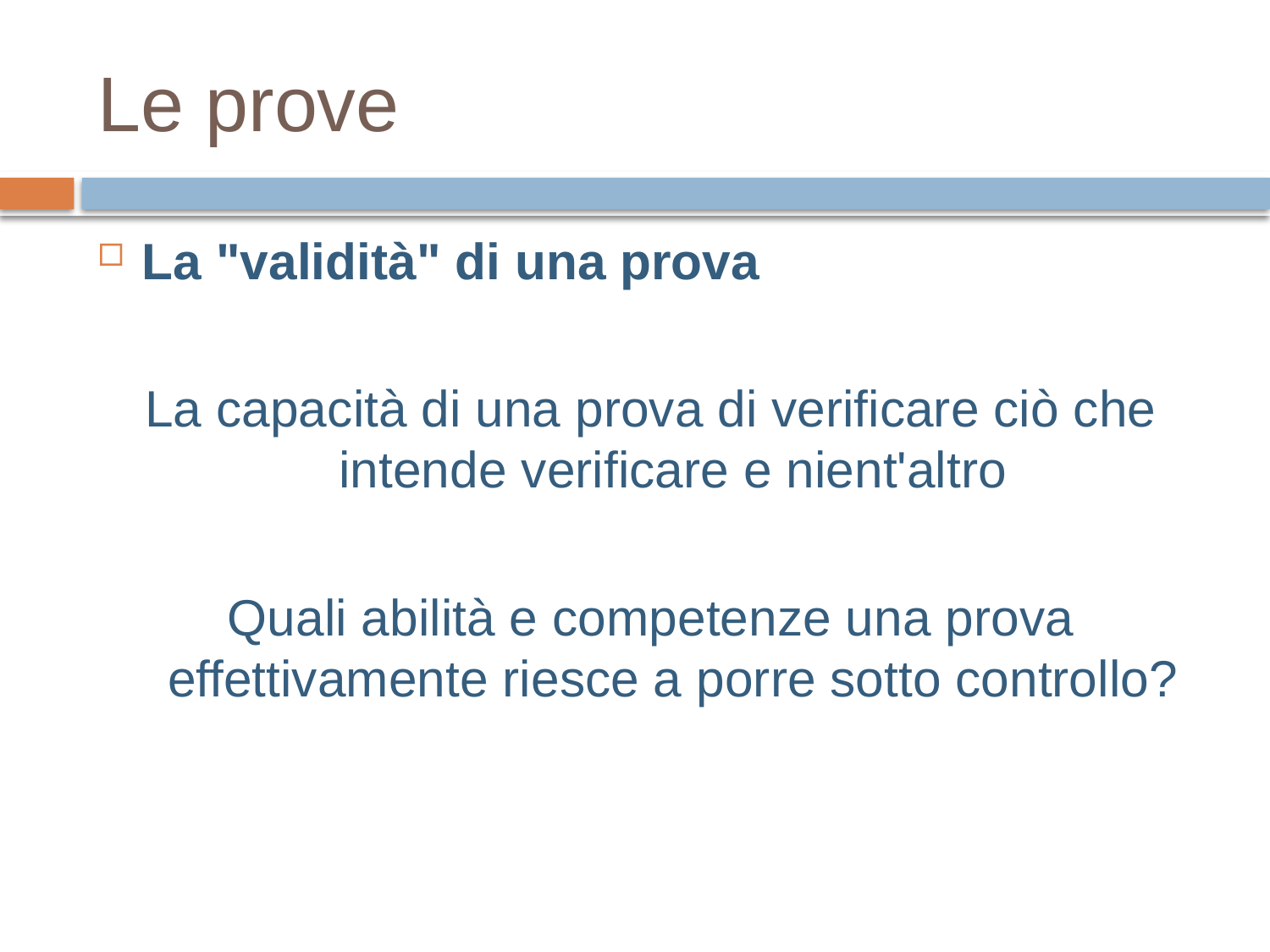

# Le prove
La "validità" di una prova

La capacità di una prova di verificare ciò che intende verificare e nient'altro

Quali abilità e competenze una prova effettivamente riesce a porre sotto controllo?